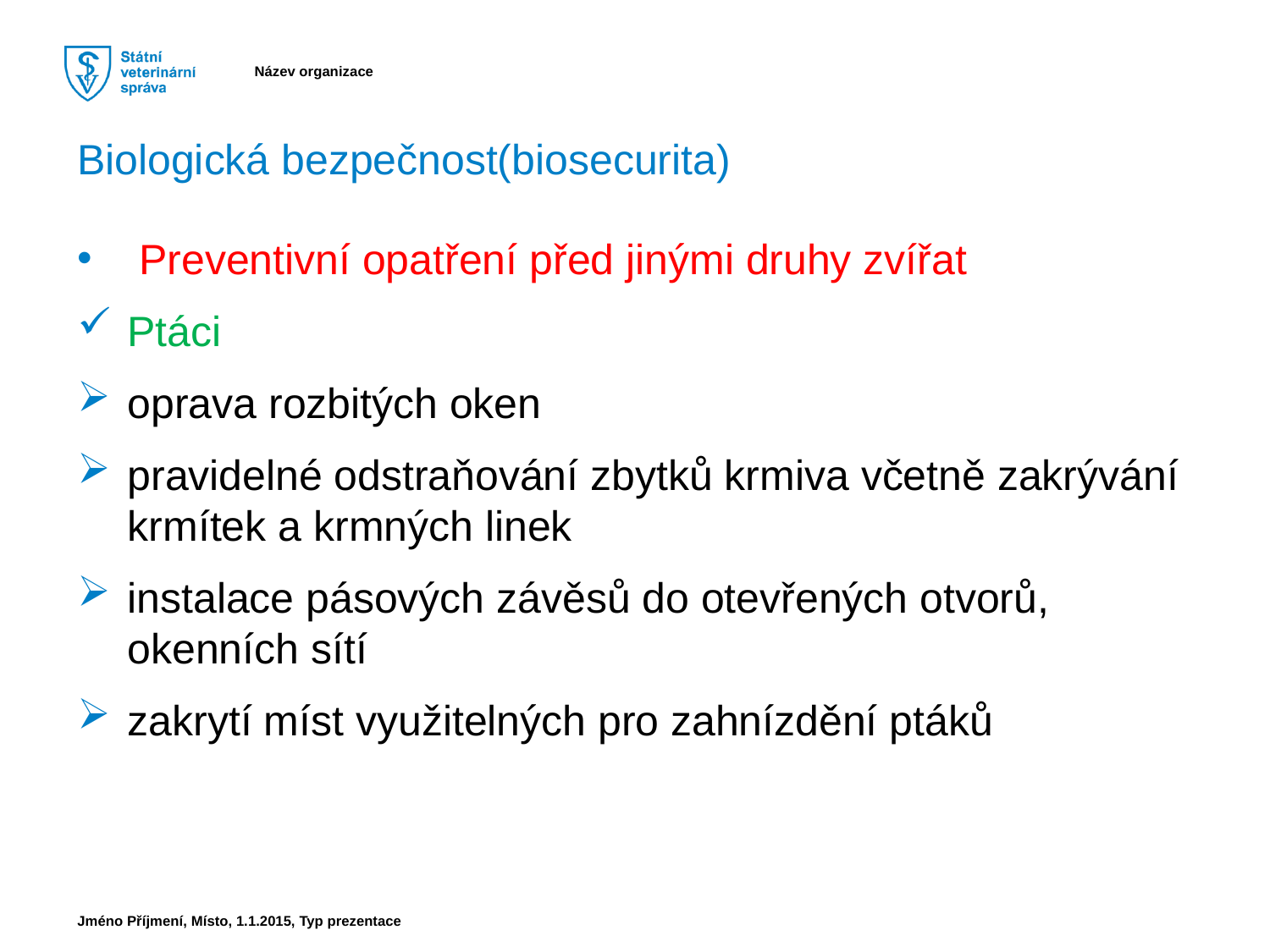

Biologická bezpečnost(biosecurita)

 Preventivní opatření před jinými druhy zvířat
Ptáci
oprava rozbitých oken
pravidelné odstraňování zbytků krmiva včetně zakrývání krmítek a krmných linek
instalace pásových závěsů do otevřených otvorů, okenních sítí
zakrytí míst využitelných pro zahnízdění ptáků